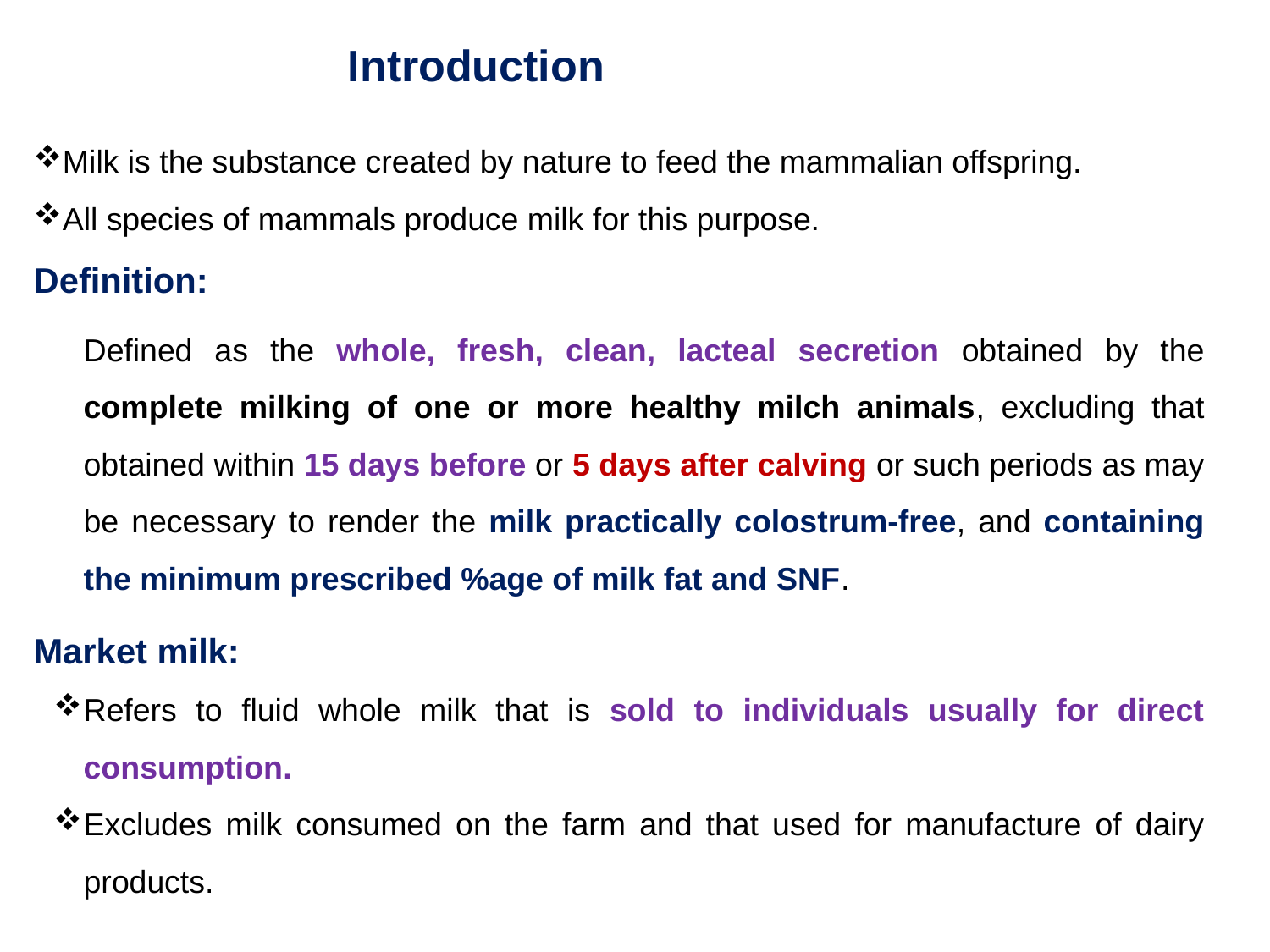

Introduction
Milk is the substance created by nature to feed the mammalian offspring.
All species of mammals produce milk for this purpose.
Definition:
Defined as the whole, fresh, clean, lacteal secretion obtained by the complete milking of one or more healthy milch animals, excluding that obtained within 15 days before or 5 days after calving or such periods as may be necessary to render the milk practically colostrum-free, and containing the minimum prescribed %age of milk fat and SNF.
Market milk:
Refers to fluid whole milk that is sold to individuals usually for direct consumption.
Excludes milk consumed on the farm and that used for manufacture of dairy products.